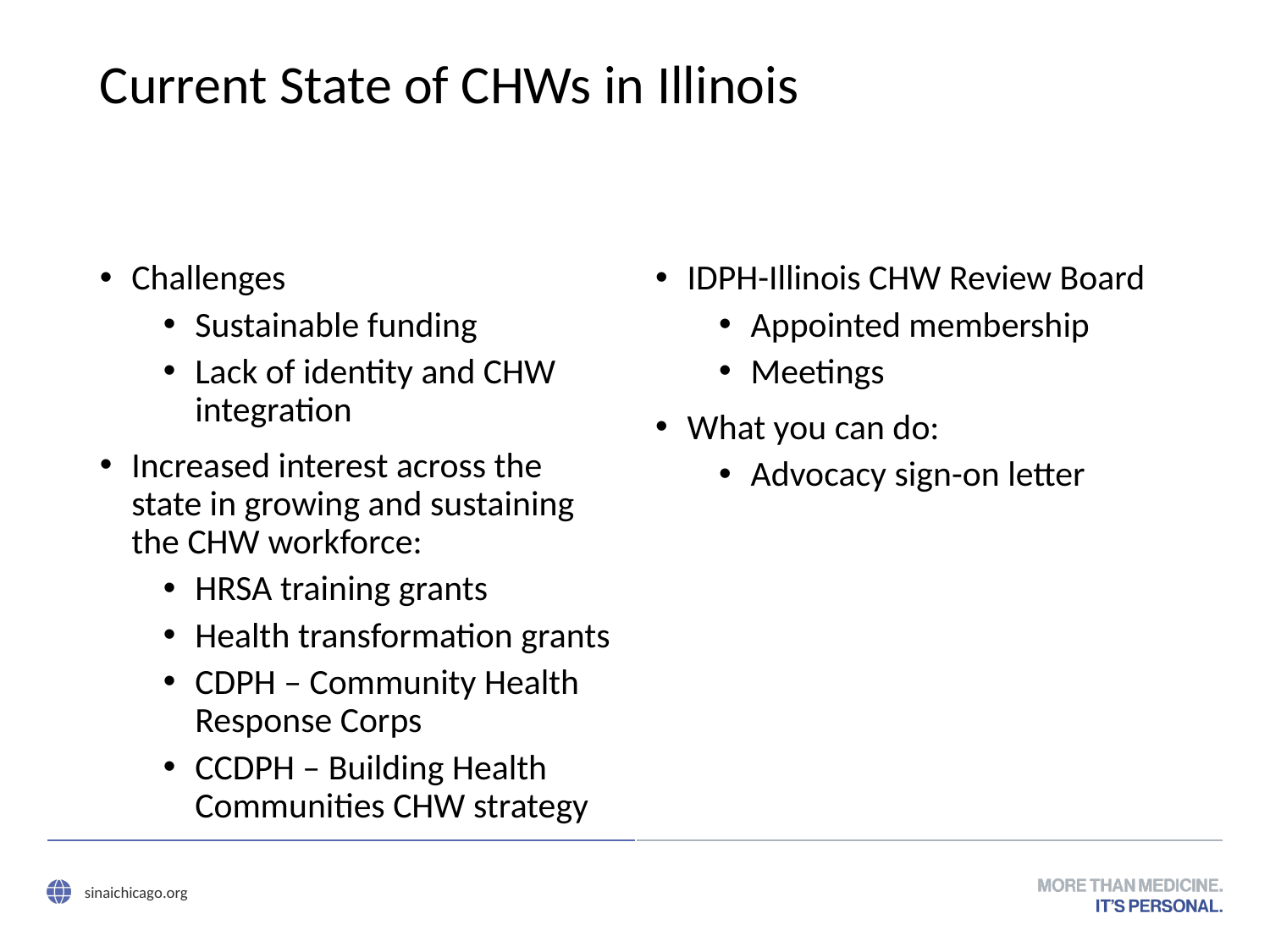

# Current State of CHWs in Illinois
Challenges
Sustainable funding
Lack of identity and CHW integration
Increased interest across the state in growing and sustaining the CHW workforce:
HRSA training grants
Health transformation grants
CDPH – Community Health Response Corps
CCDPH – Building Health Communities CHW strategy

IDPH-Illinois CHW Review Board
Appointed membership
Meetings
What you can do:
Advocacy sign-on letter